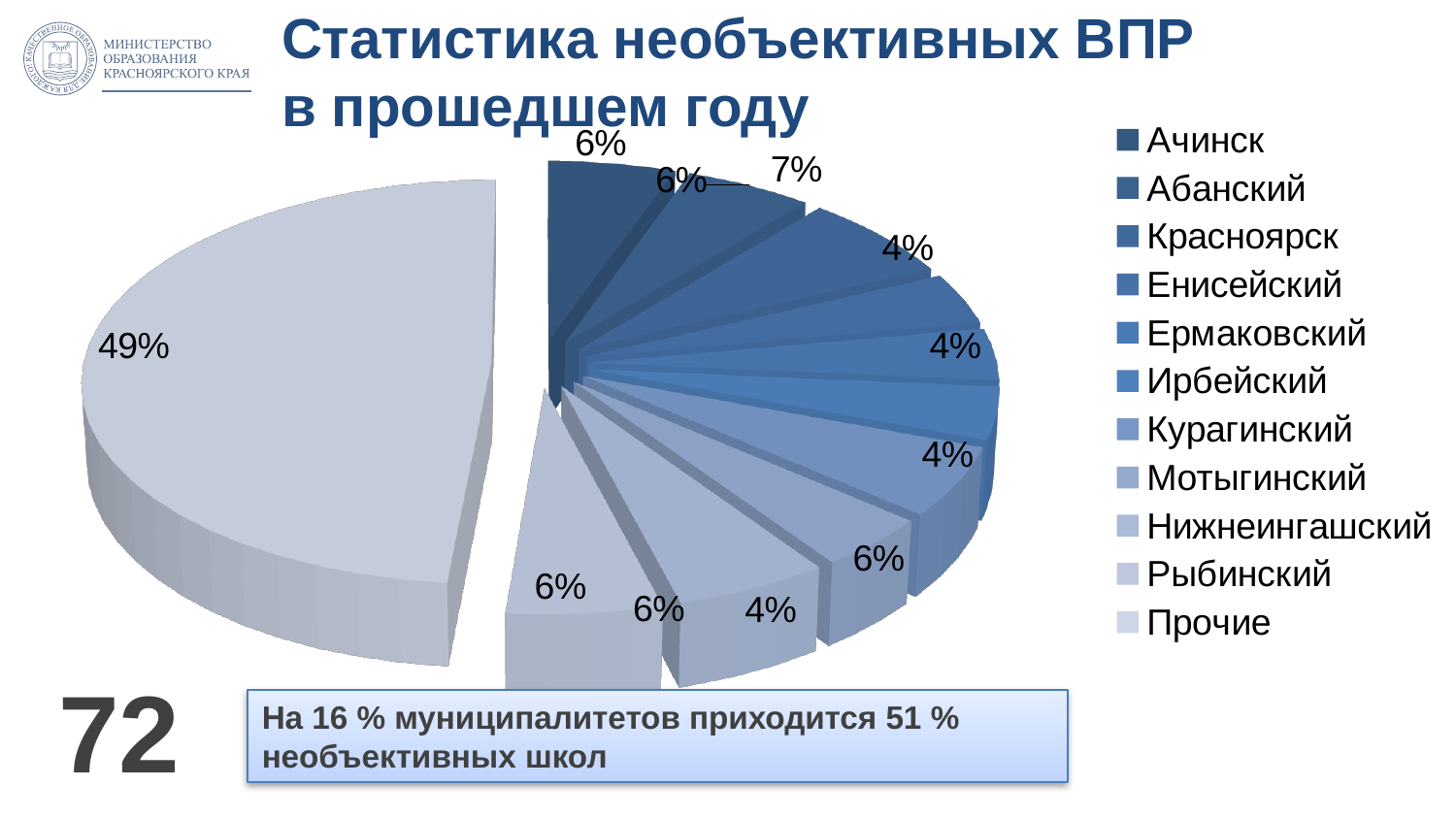

[unsupported chart]

# Статистика необъективных ВПР в прошедшем году
72
На 16 % муниципалитетов приходится 51 % необъективных школ
6